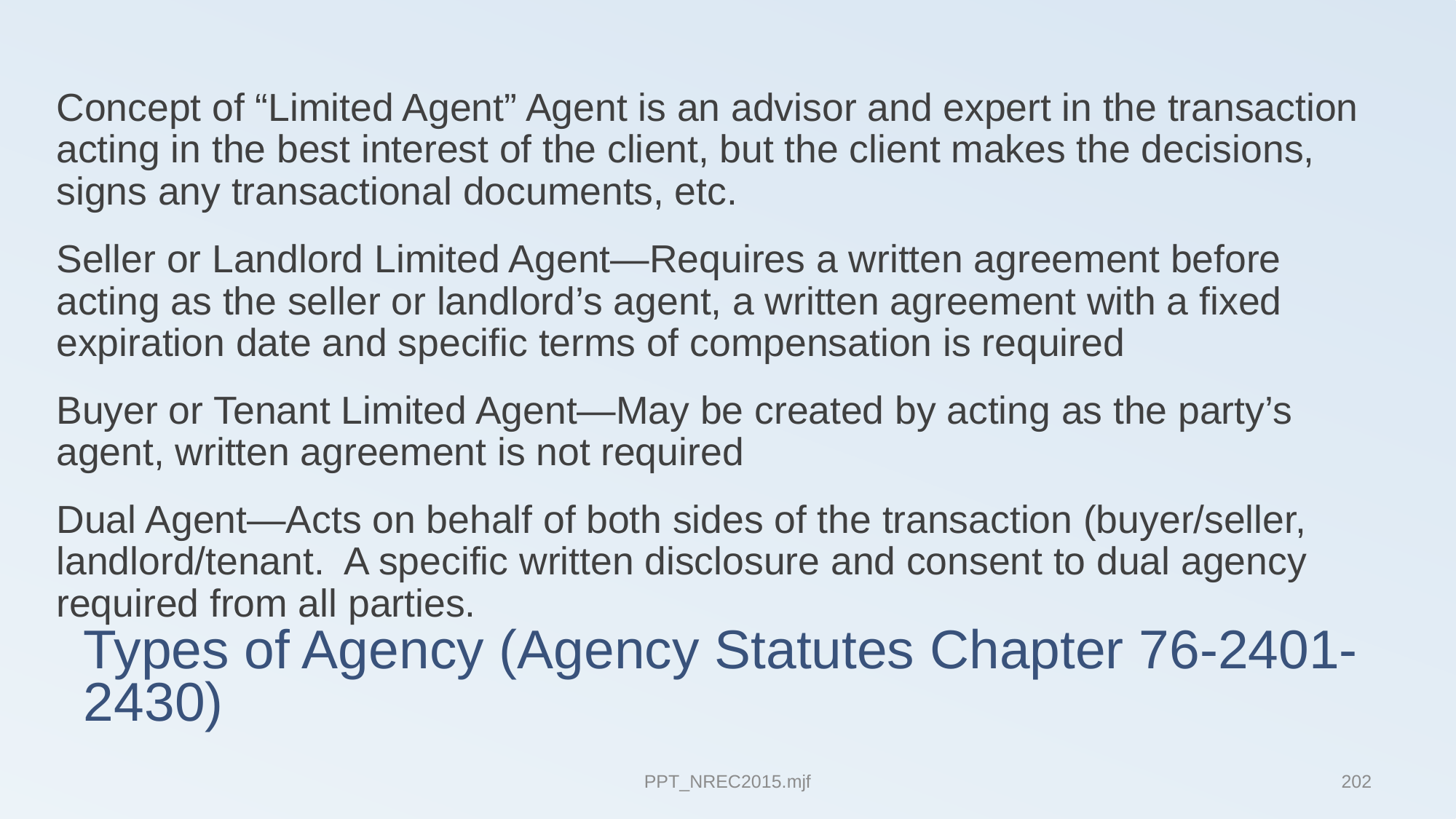

Concept of “Limited Agent” Agent is an advisor and expert in the transaction acting in the best interest of the client, but the client makes the decisions, signs any transactional documents, etc.
Seller or Landlord Limited Agent—Requires a written agreement before acting as the seller or landlord’s agent, a written agreement with a fixed expiration date and specific terms of compensation is required
Buyer or Tenant Limited Agent—May be created by acting as the party’s agent, written agreement is not required
Dual Agent—Acts on behalf of both sides of the transaction (buyer/seller, landlord/tenant.  A specific written disclosure and consent to dual agency required from all parties.
# Types of Agency (Agency Statutes Chapter 76-2401-2430)
PPT_NREC2015.mjf
202